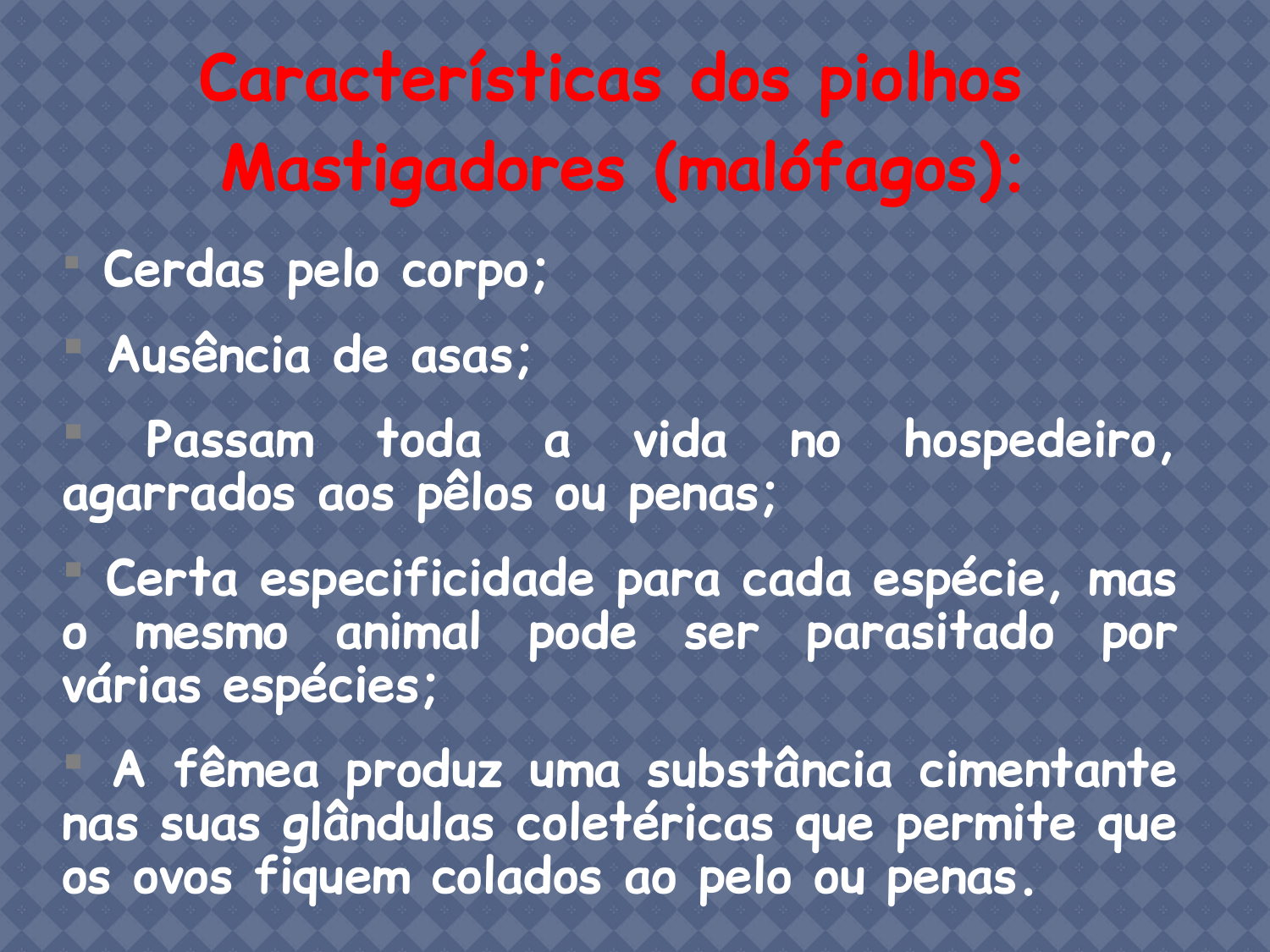

Características dos piolhos
Mastigadores (malófagos):
  Cerdas pelo corpo;
 Ausência de asas;
 Passam toda a vida no hospedeiro, agarrados aos pêlos ou penas;
 Certa especificidade para cada espécie, mas o mesmo animal pode ser parasitado por várias espécies;
 A fêmea produz uma substância cimentante nas suas glândulas coletéricas que permite que os ovos fiquem colados ao pelo ou penas.